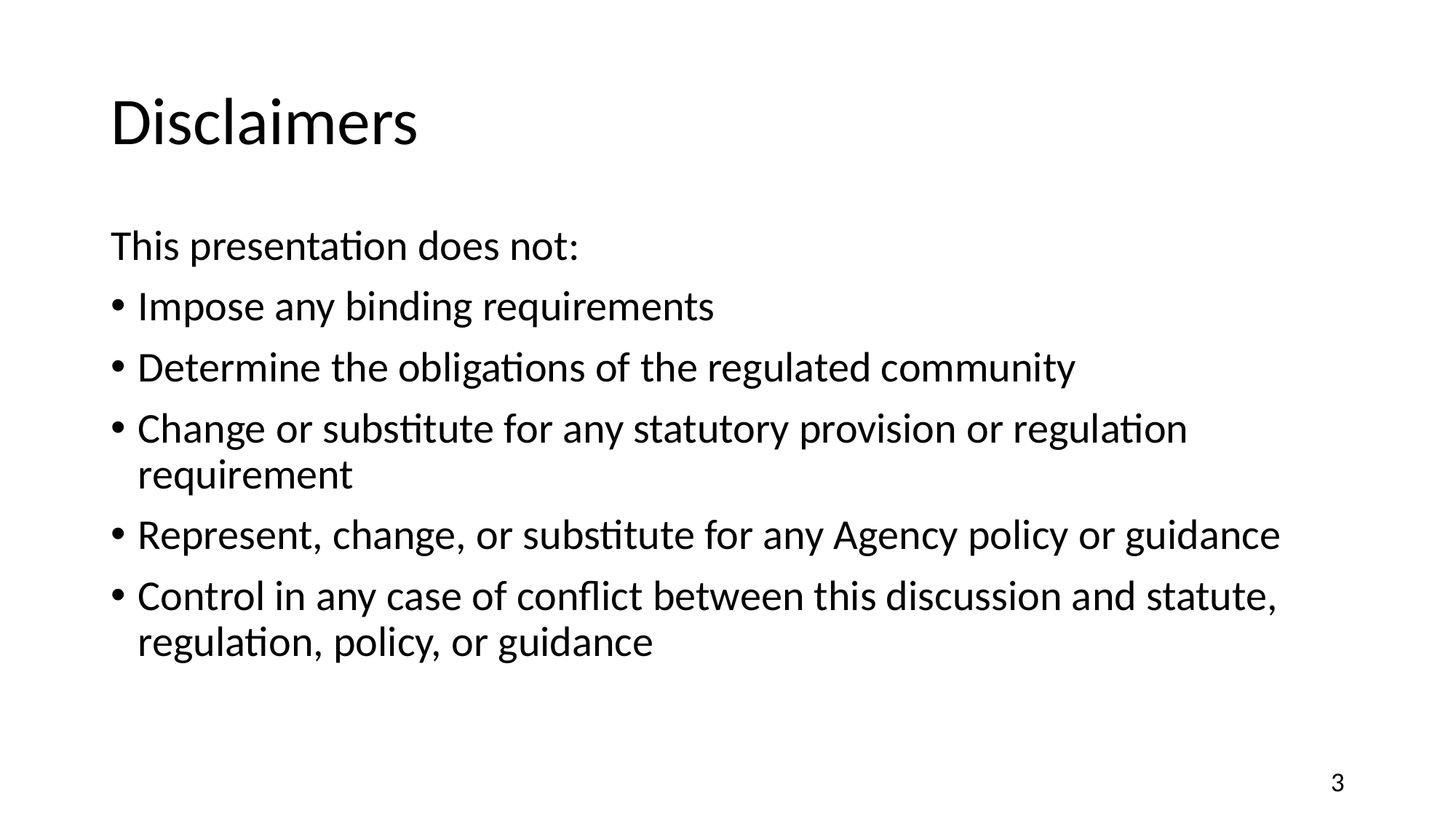

# Disclaimers
This presentation does not:
Impose any binding requirements
Determine the obligations of the regulated community
Change or substitute for any statutory provision or regulation requirement
Represent, change, or substitute for any Agency policy or guidance
Control in any case of conflict between this discussion and statute, regulation, policy, or guidance
3